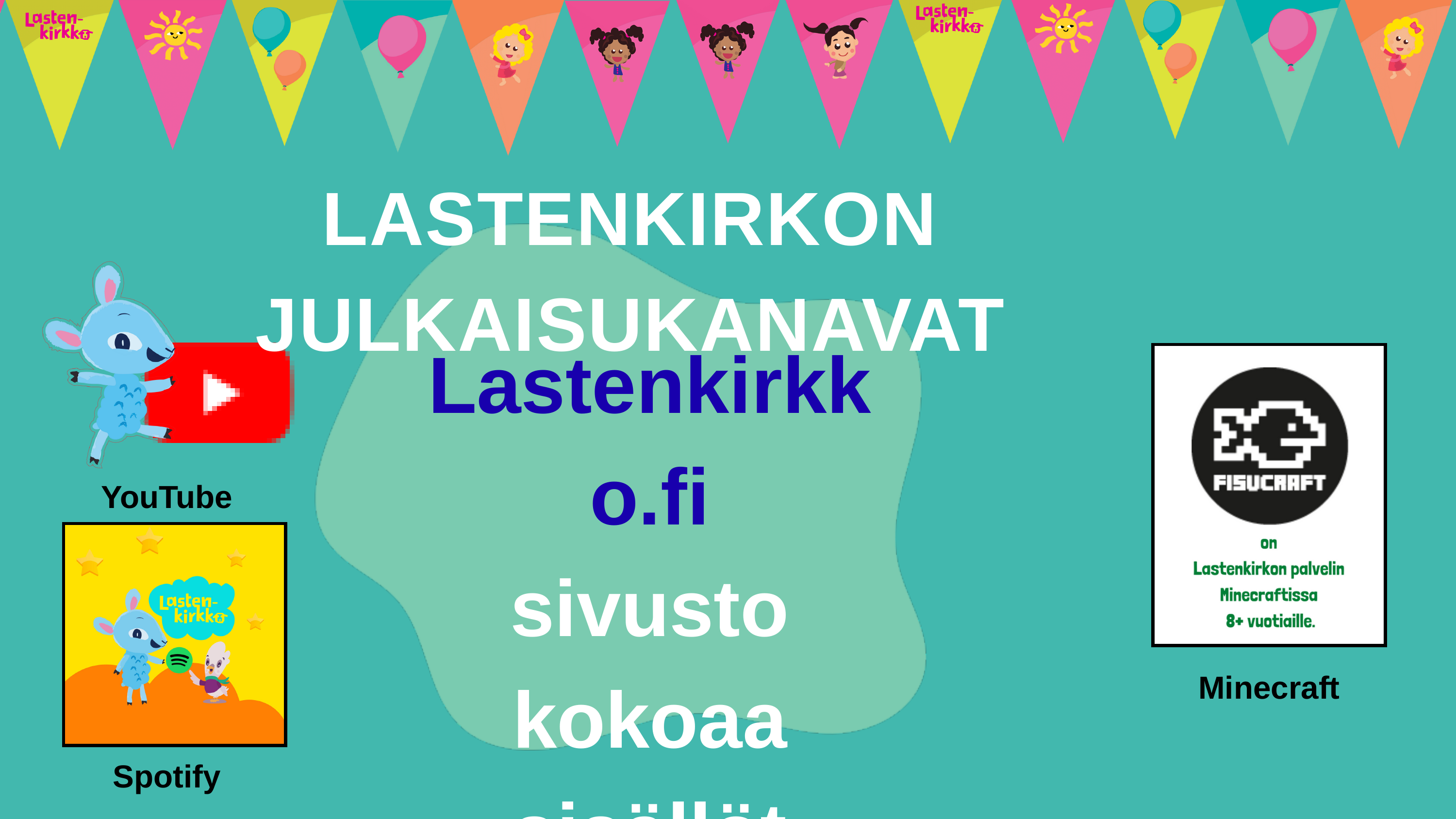

LASTENKIRKON JULKAISUKANAVAT

Lastenkirkko.fi
sivusto
kokoaa sisällöt

YouTube

Minecraft
Spotify